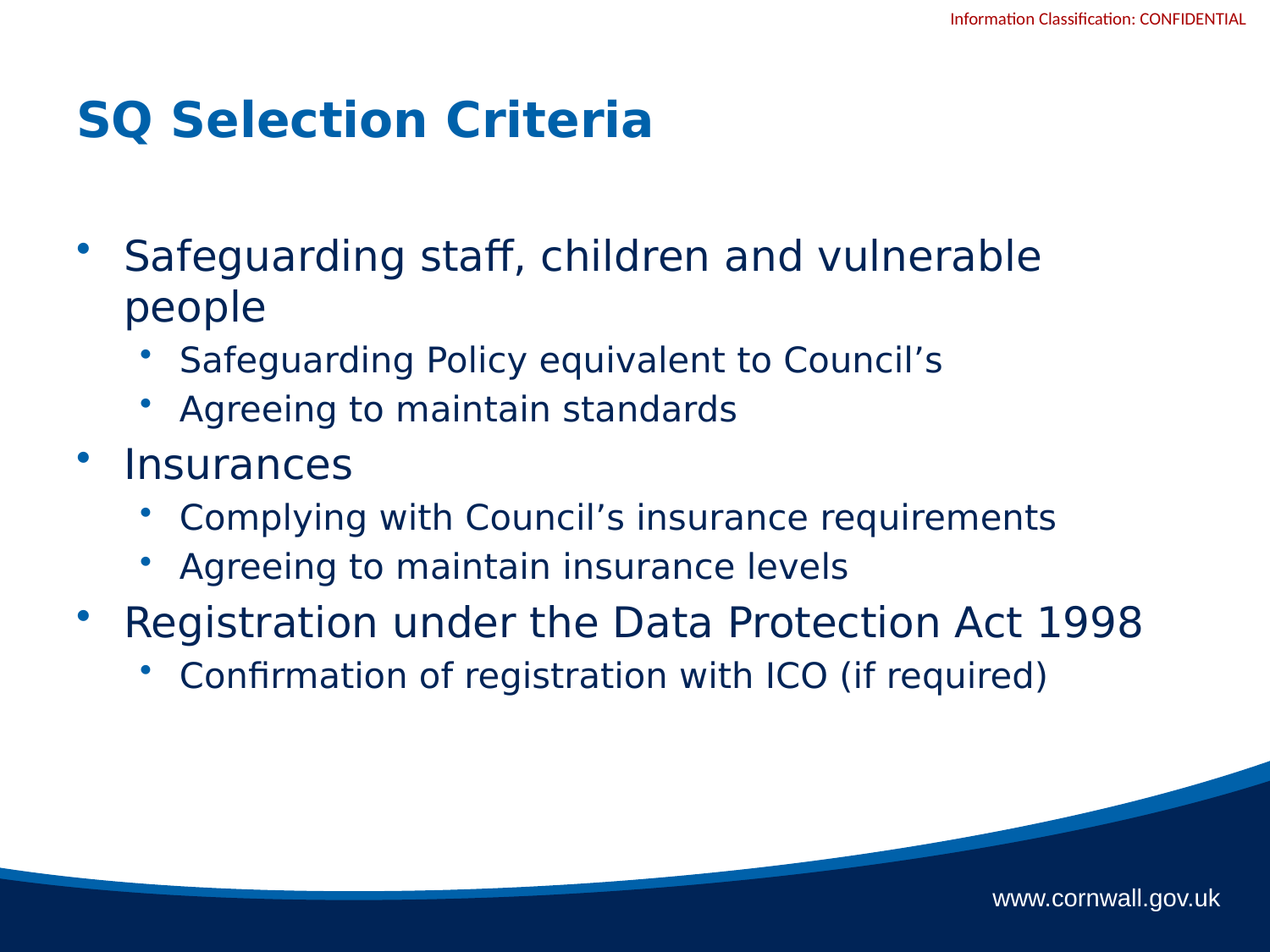

# SQ Selection Criteria
Safeguarding staff, children and vulnerable people
Safeguarding Policy equivalent to Council’s
Agreeing to maintain standards
Insurances
Complying with Council’s insurance requirements
Agreeing to maintain insurance levels
Registration under the Data Protection Act 1998
Confirmation of registration with ICO (if required)